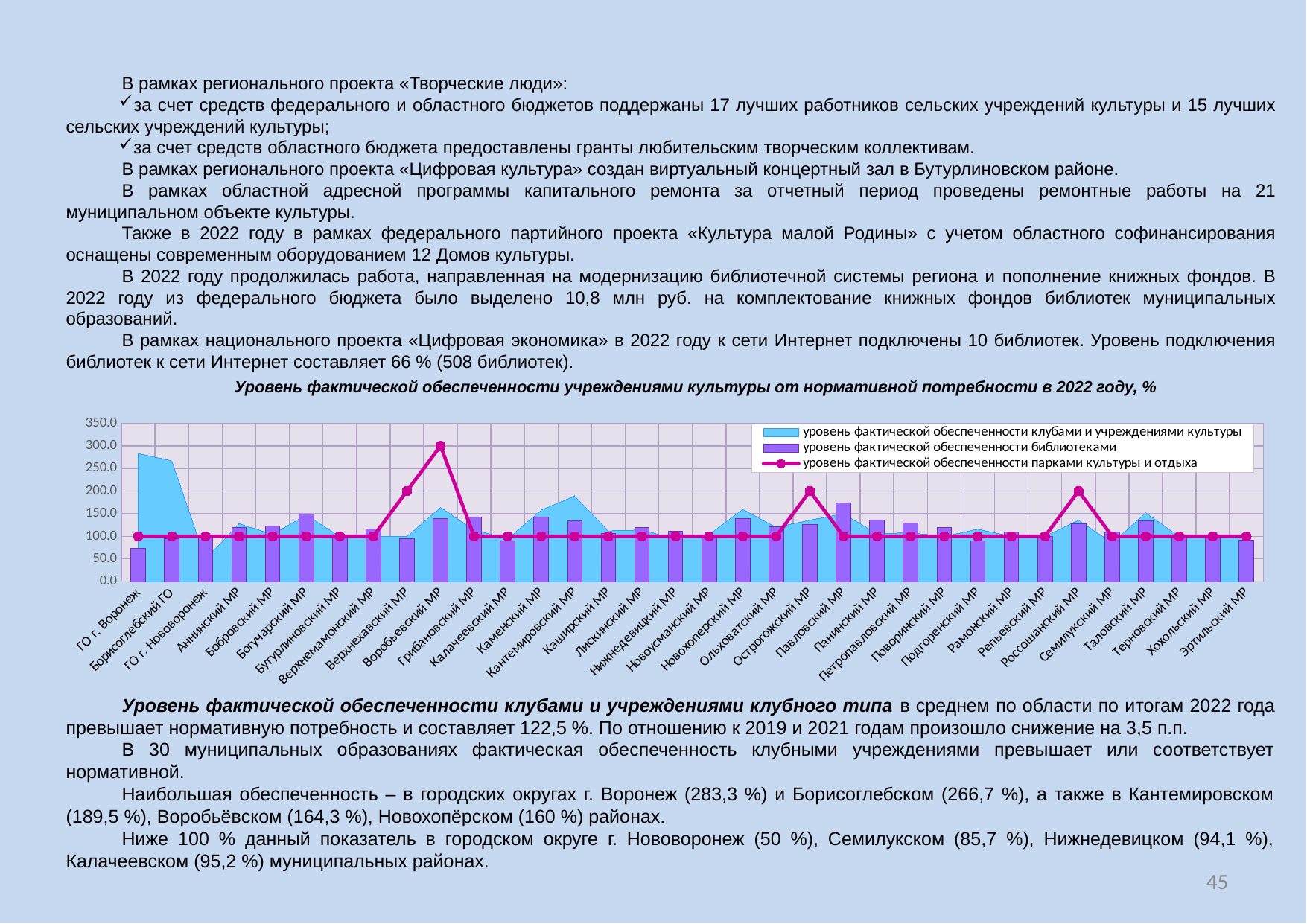

В рамках регионального проекта «Творческие люди»:
за счет средств федерального и областного бюджетов поддержаны 17 лучших работников сельских учреждений культуры и 15 лучших сельских учреждений культуры;
за счет средств областного бюджета предоставлены гранты любительским творческим коллективам.
В рамках регионального проекта «Цифровая культура» создан виртуальный концертный зал в Бутурлиновском районе.
В рамках областной адресной программы капитального ремонта за отчетный период проведены ремонтные работы на 21 муниципальном объекте культуры.
Также в 2022 году в рамках федерального партийного проекта «Культура малой Родины» с учетом областного софинансирования оснащены современным оборудованием 12 Домов культуры.
В 2022 году продолжилась работа, направленная на модернизацию библиотечной системы региона и пополнение книжных фондов. В 2022 году из федерального бюджета было выделено 10,8 млн руб. на комплектование книжных фондов библиотек муниципальных образований.
В рамках национального проекта «Цифровая экономика» в 2022 году к сети Интернет подключены 10 библиотек. Уровень подключения библиотек к сети Интернет составляет 66 % (508 библиотек).

[unsupported chart]

Уровень фактической обеспеченности учреждениями культуры от нормативной потребности в 2022 году, %
Уровень фактической обеспеченности клубами и учреждениями клубного типа в среднем по области по итогам 2022 года превышает нормативную потребность и составляет 122,5 %. По отношению к 2019 и 2021 годам произошло снижение на 3,5 п.п.
В 30 муниципальных образованиях фактическая обеспеченность клубными учреждениями превышает или соответствует нормативной.
Наибольшая обеспеченность – в городских округах г. Воронеж (283,3 %) и Борисоглебском (266,7 %), а также в Кантемировском (189,5 %), Воробьёвском (164,3 %), Новохопёрском (160 %) районах.
Ниже 100 % данный показатель в городском округе г. Нововоронеж (50 %), Семилукском (85,7 %), Нижнедевицком (94,1 %), Калачеевском (95,2 %) муниципальных районах.

45